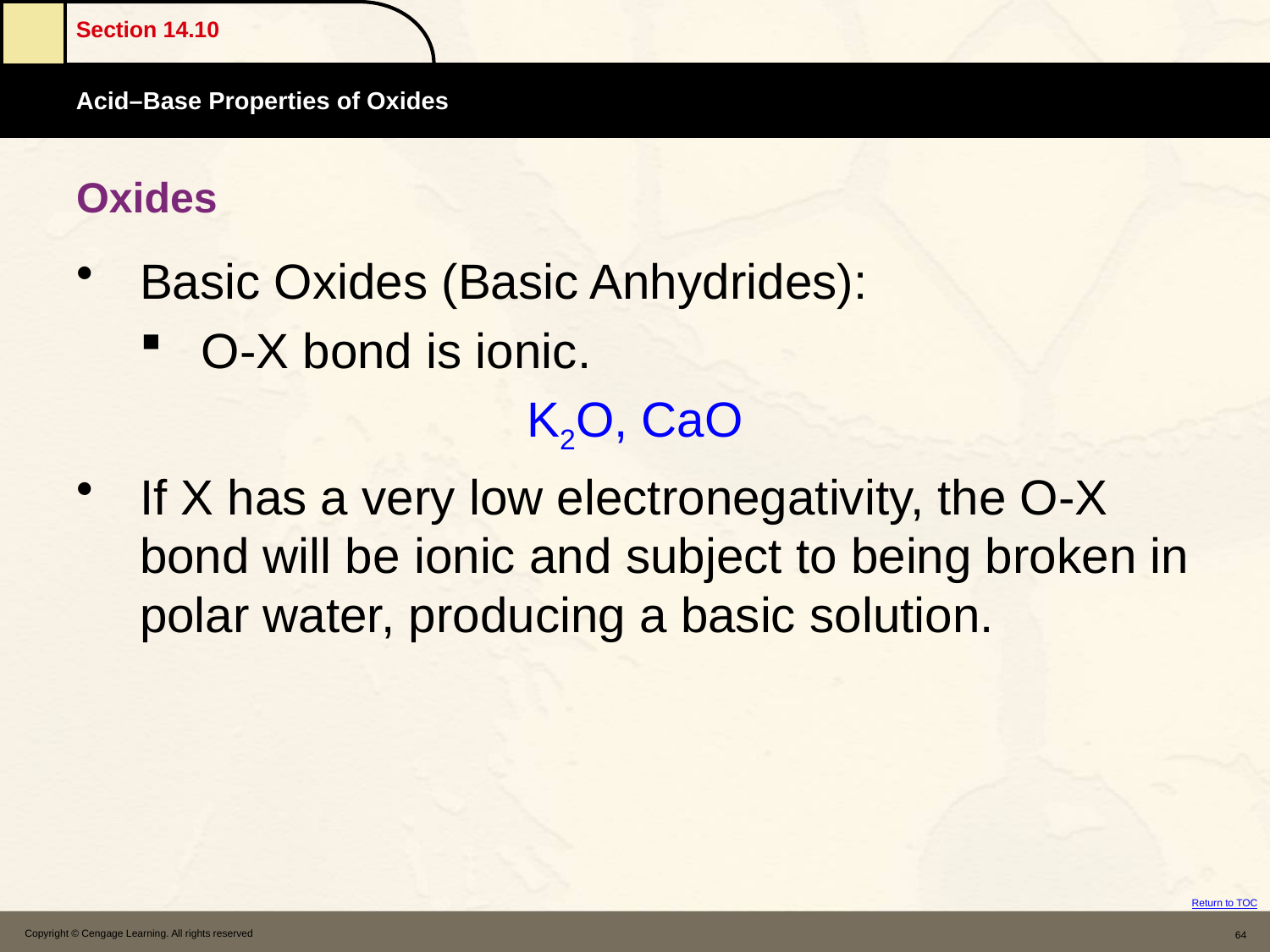

# Oxides
Basic Oxides (Basic Anhydrides):
O-X bond is ionic.
K2O, CaO
If X has a very low electronegativity, the O-X bond will be ionic and subject to being broken in polar water, producing a basic solution.

Copyright © Cengage Learning. All rights reserved
64